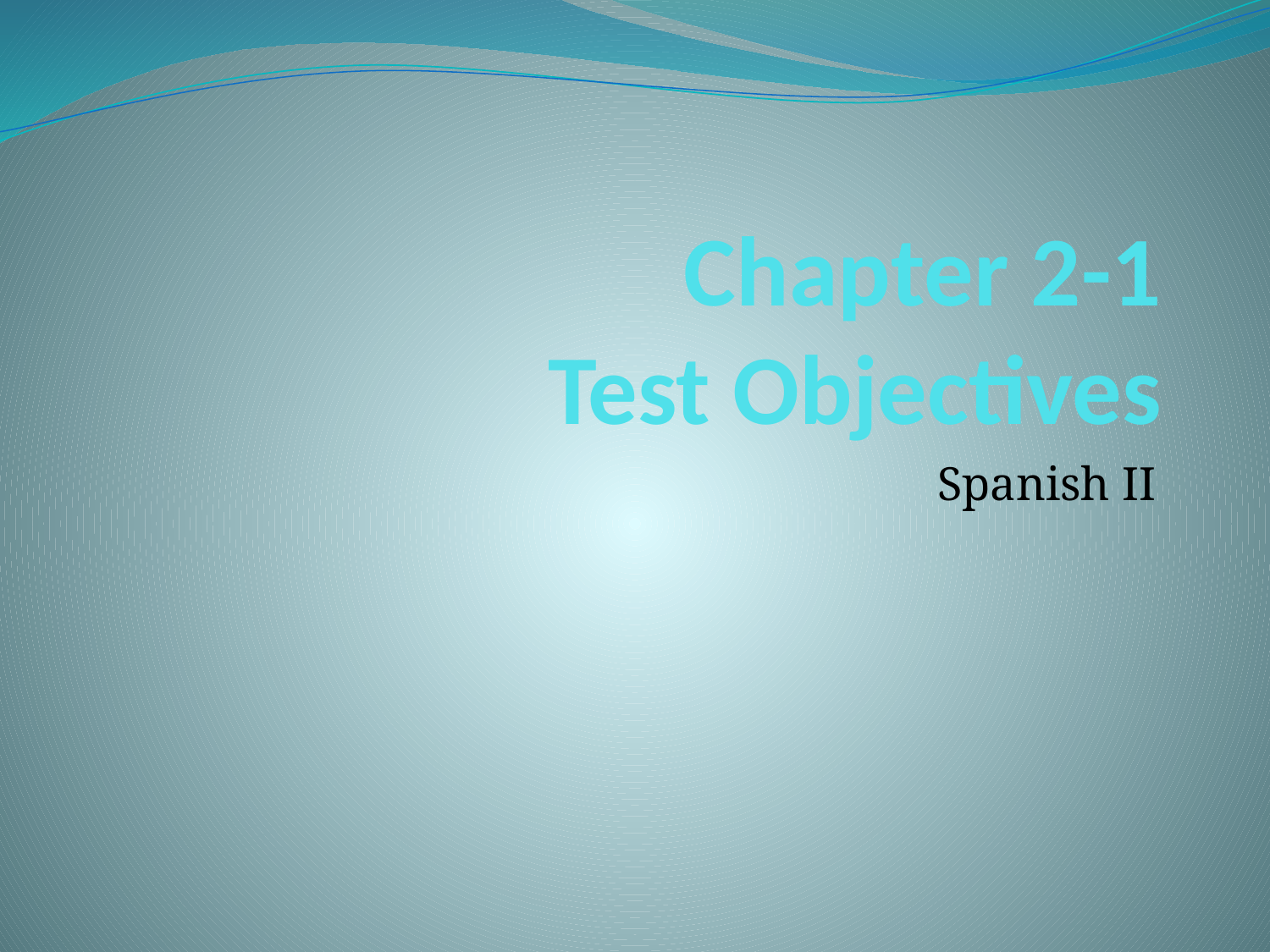

# Chapter 2-1 Test Objectives
Spanish II